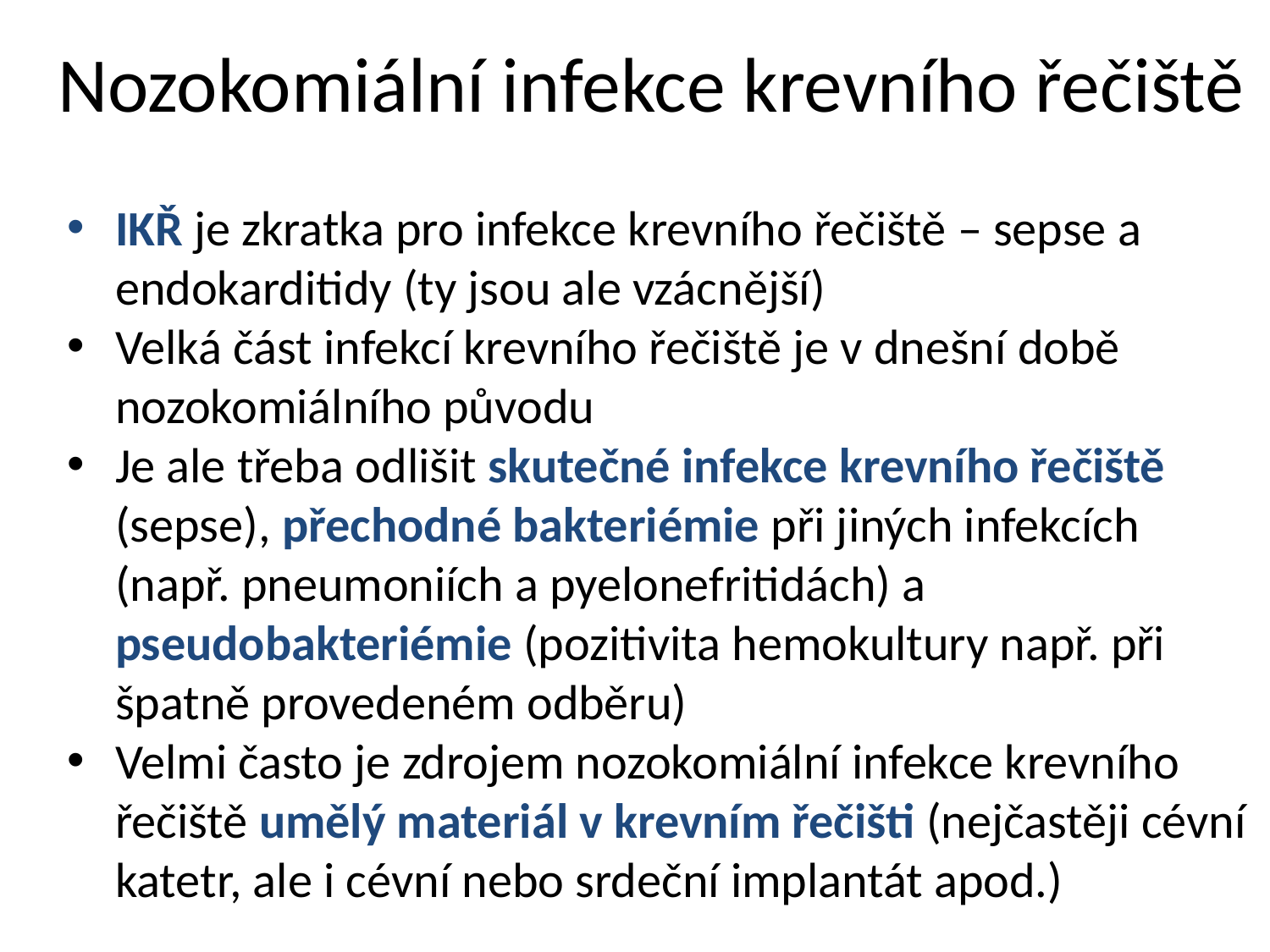

# Nozokomiální infekce krevního řečiště
IKŘ je zkratka pro infekce krevního řečiště – sepse a endokarditidy (ty jsou ale vzácnější)
Velká část infekcí krevního řečiště je v dnešní době nozokomiálního původu
Je ale třeba odlišit skutečné infekce krevního řečiště (sepse), přechodné bakteriémie při jiných infekcích (např. pneumoniích a pyelonefritidách) a pseudobakteriémie (pozitivita hemokultury např. při špatně provedeném odběru)
Velmi často je zdrojem nozokomiální infekce krevního řečiště umělý materiál v krevním řečišti (nejčastěji cévní katetr, ale i cévní nebo srdeční implantát apod.)